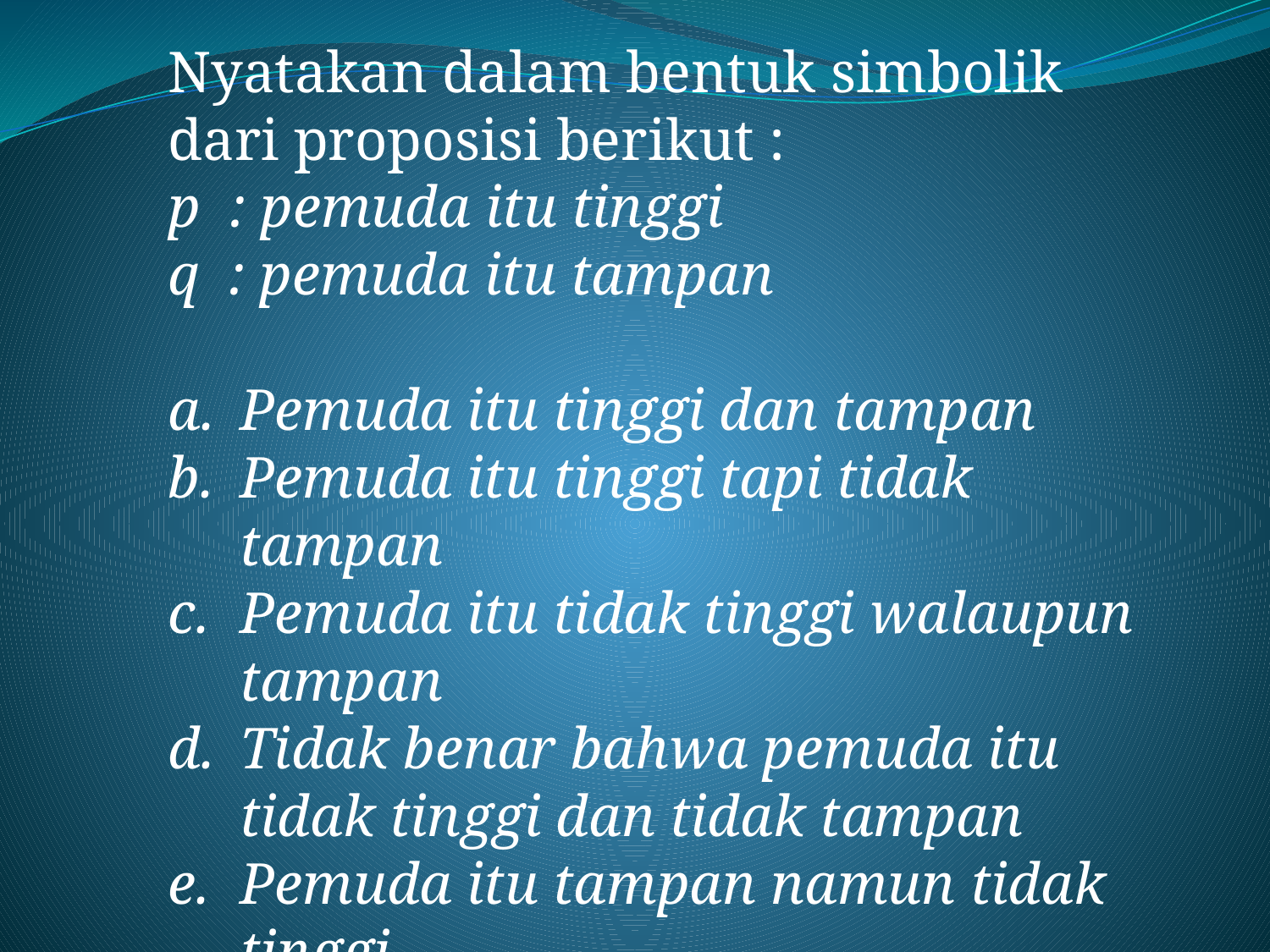

Nyatakan dalam bentuk simbolik dari proposisi berikut :
p  : pemuda itu tinggi
q  : pemuda itu tampan

Pemuda itu tinggi dan tampan
Pemuda itu tinggi tapi tidak tampan
Pemuda itu tidak tinggi walaupun tampan
Tidak benar bahwa pemuda itu tidak tinggi dan tidak tampan
Pemuda itu tampan namun tidak tinggi